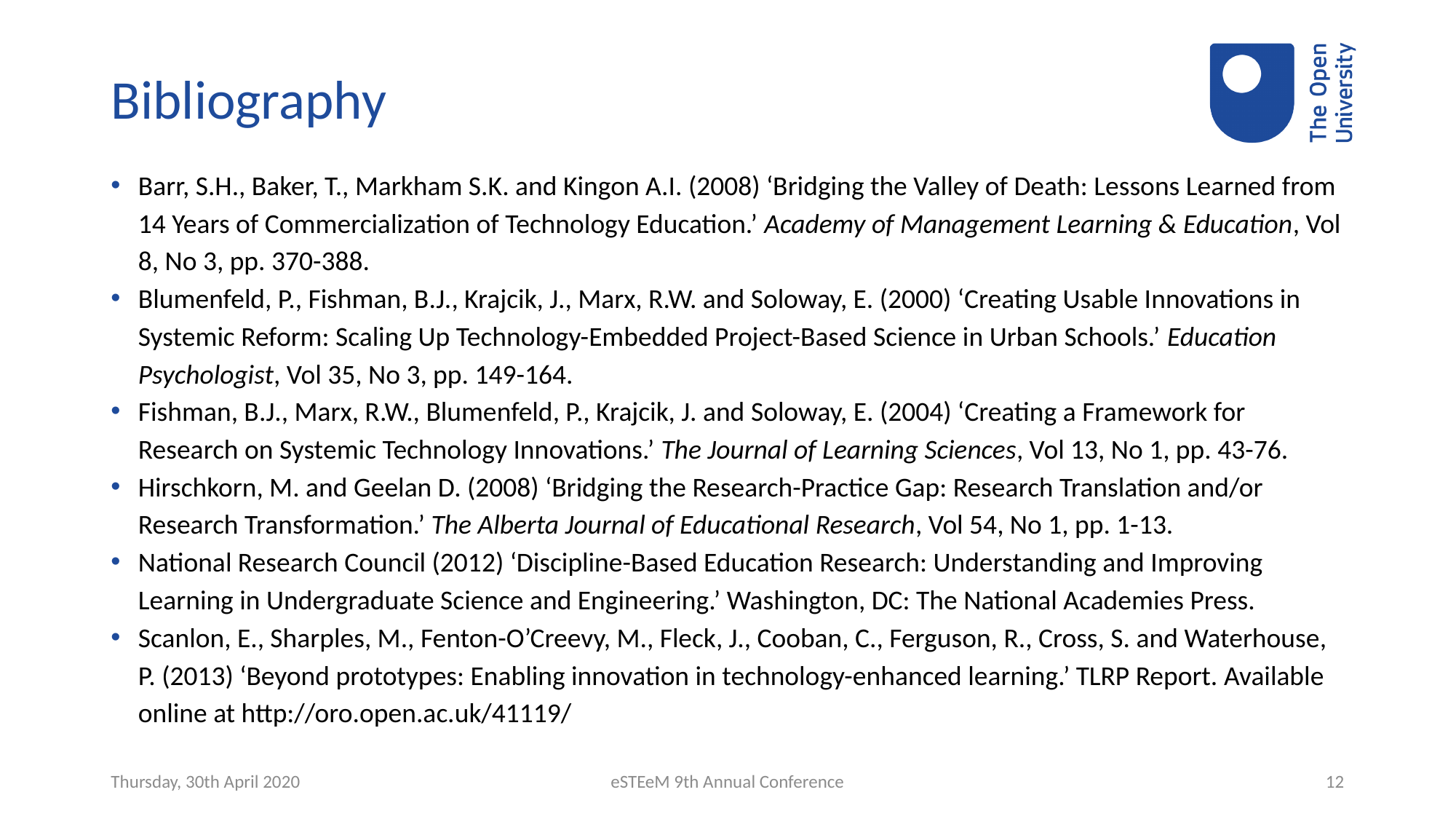

# Bibliography
Barr, S.H., Baker, T., Markham S.K. and Kingon A.I. (2008) ‘Bridging the Valley of Death: Lessons Learned from 14 Years of Commercialization of Technology Education.’ Academy of Management Learning & Education, Vol 8, No 3, pp. 370-388.
Blumenfeld, P., Fishman, B.J., Krajcik, J., Marx, R.W. and Soloway, E. (2000) ‘Creating Usable Innovations in Systemic Reform: Scaling Up Technology-Embedded Project-Based Science in Urban Schools.’ Education Psychologist, Vol 35, No 3, pp. 149-164.
Fishman, B.J., Marx, R.W., Blumenfeld, P., Krajcik, J. and Soloway, E. (2004) ‘Creating a Framework for Research on Systemic Technology Innovations.’ The Journal of Learning Sciences, Vol 13, No 1, pp. 43-76.
Hirschkorn, M. and Geelan D. (2008) ‘Bridging the Research-Practice Gap: Research Translation and/or Research Transformation.’ The Alberta Journal of Educational Research, Vol 54, No 1, pp. 1-13.
National Research Council (2012) ‘Discipline-Based Education Research: Understanding and Improving Learning in Undergraduate Science and Engineering.’ Washington, DC: The National Academies Press.
Scanlon, E., Sharples, M., Fenton-O’Creevy, M., Fleck, J., Cooban, C., Ferguson, R., Cross, S. and Waterhouse, P. (2013) ‘Beyond prototypes: Enabling innovation in technology-enhanced learning.’ TLRP Report. Available online at http://oro.open.ac.uk/41119/
Thursday, 30th April 2020
eSTEeM 9th Annual Conference
12